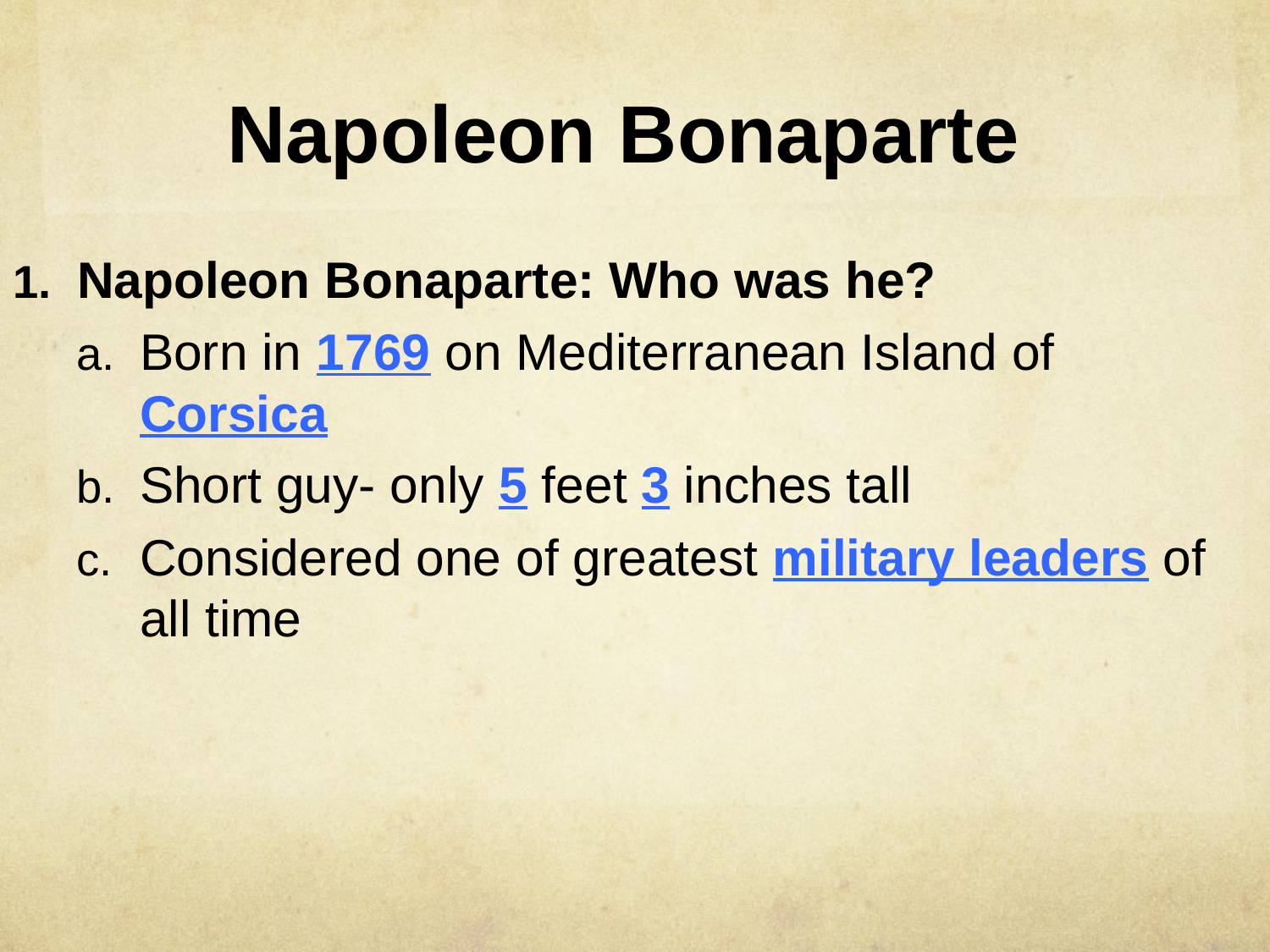

# Napoleon Bonaparte
Napoleon Bonaparte: Who was he?
Born in 1769 on Mediterranean Island of Corsica
Short guy- only 5 feet 3 inches tall
Considered one of greatest military leaders of all time